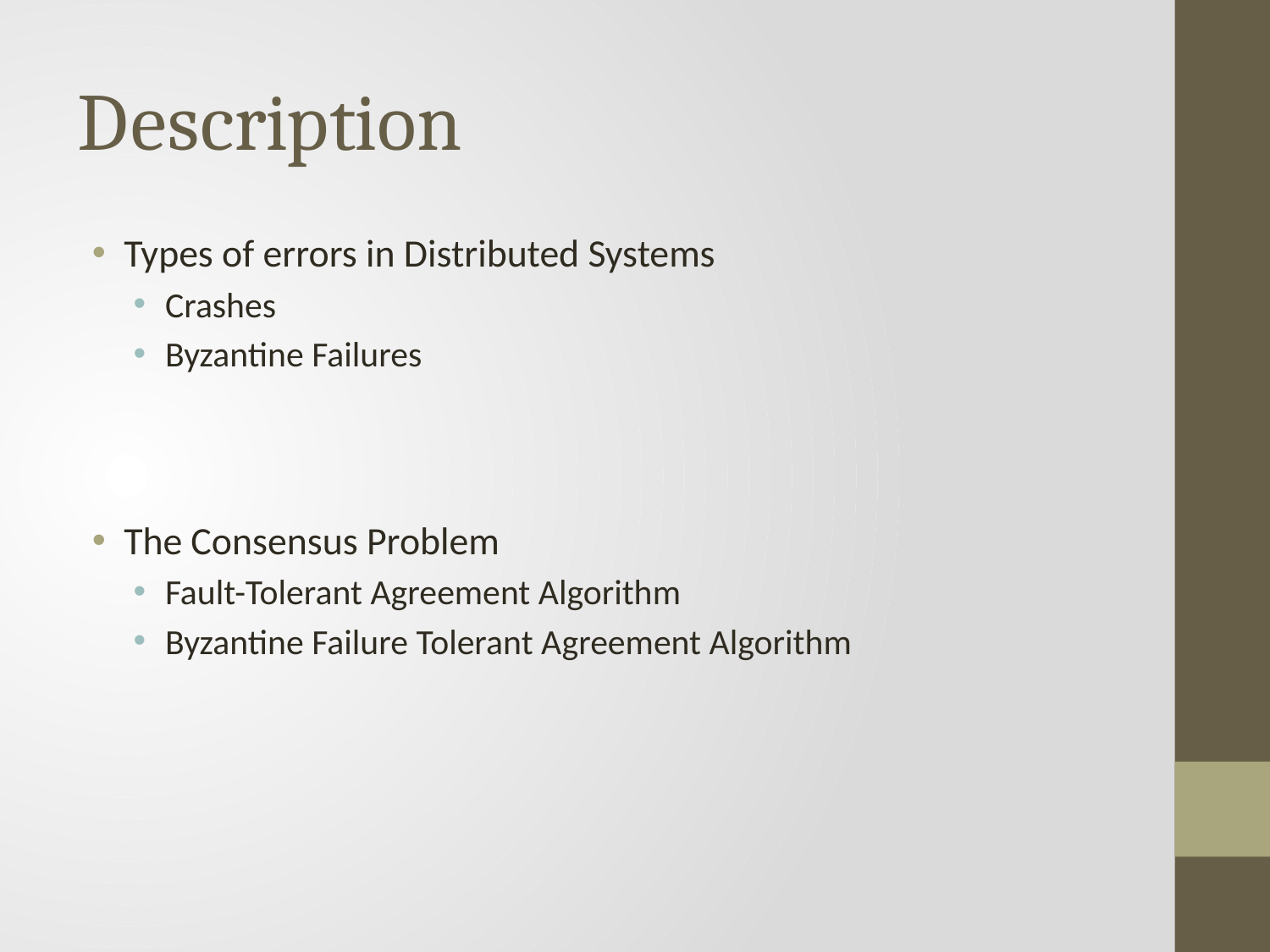

# Description
Types of errors in Distributed Systems
Crashes
Byzantine Failures

The Consensus Problem
Fault-Tolerant Agreement Algorithm
Byzantine Failure Tolerant Agreement Algorithm